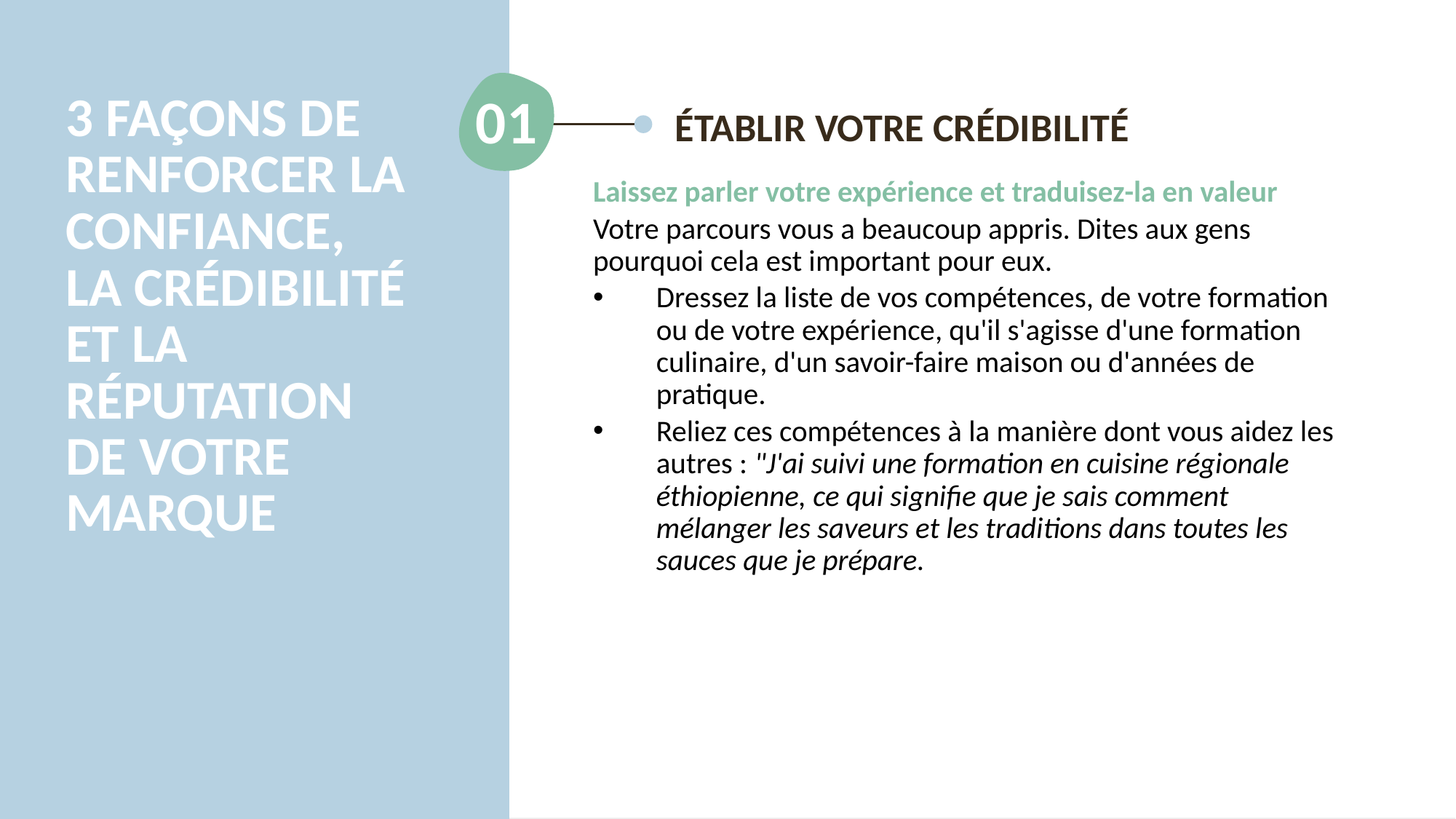

01

3 FAÇONS DE RENFORCER LA CONFIANCE, LA CRÉDIBILITÉ ET LA RÉPUTATION DE VOTRE MARQUE
ÉTABLIR VOTRE CRÉDIBILITÉ

Laissez parler votre expérience et traduisez-la en valeur
Votre parcours vous a beaucoup appris. Dites aux gens pourquoi cela est important pour eux.
Dressez la liste de vos compétences, de votre formation ou de votre expérience, qu'il s'agisse d'une formation culinaire, d'un savoir-faire maison ou d'années de pratique.
Reliez ces compétences à la manière dont vous aidez les autres : "J'ai suivi une formation en cuisine régionale éthiopienne, ce qui signifie que je sais comment mélanger les saveurs et les traditions dans toutes les sauces que je prépare.